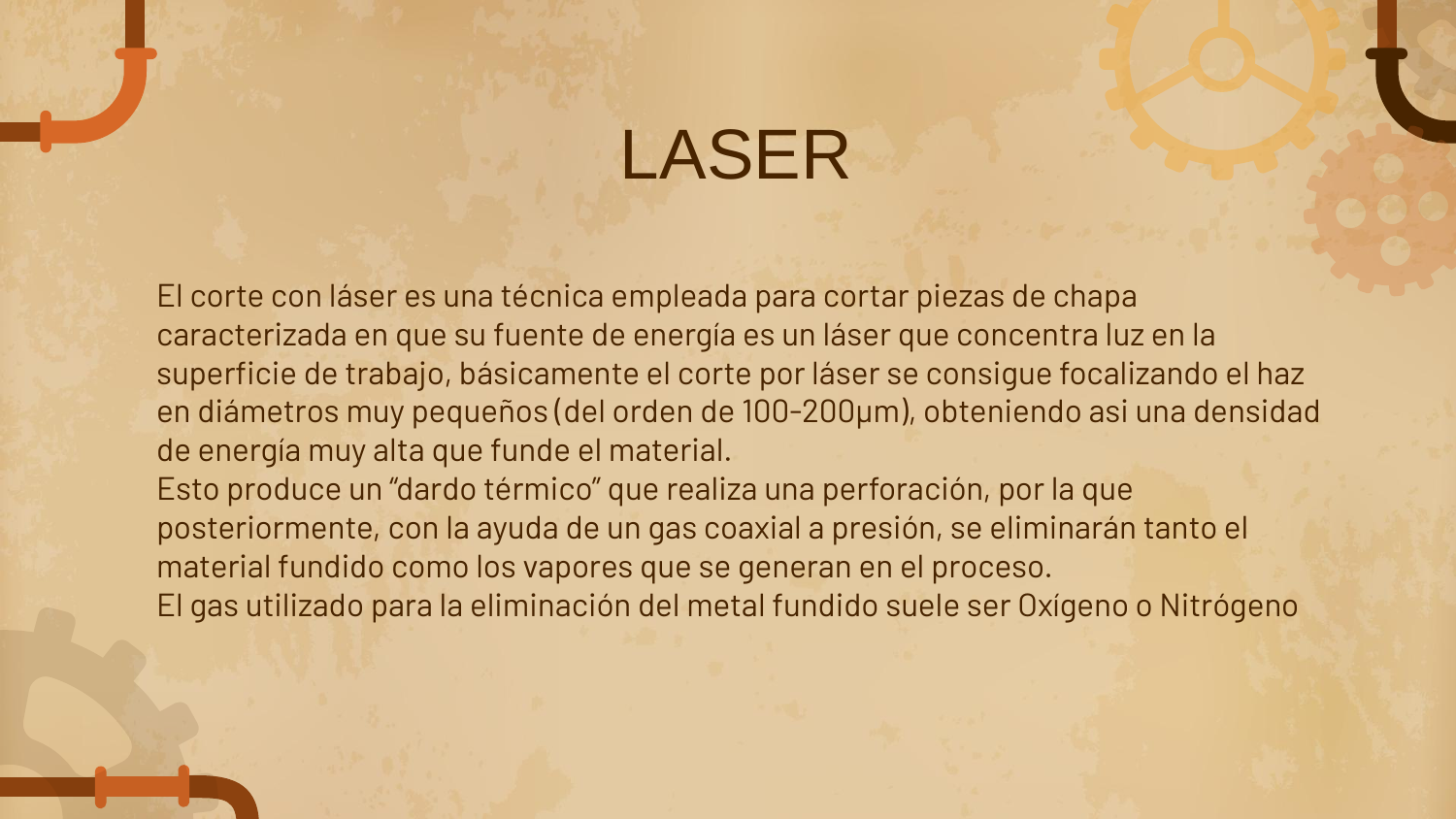

# LASER
El corte con láser es una técnica empleada para cortar piezas de chapa caracterizada en que su fuente de energía es un láser que concentra luz en la superficie de trabajo, básicamente el corte por láser se consigue focalizando el haz en diámetros muy pequeños (del orden de 100-200µm), obteniendo asi una densidad de energía muy alta que funde el material.
Esto produce un “dardo térmico” que realiza una perforación, por la que posteriormente, con la ayuda de un gas coaxial a presión, se eliminarán tanto el material fundido como los vapores que se generan en el proceso.
El gas utilizado para la eliminación del metal fundido suele ser Oxígeno o Nitrógeno